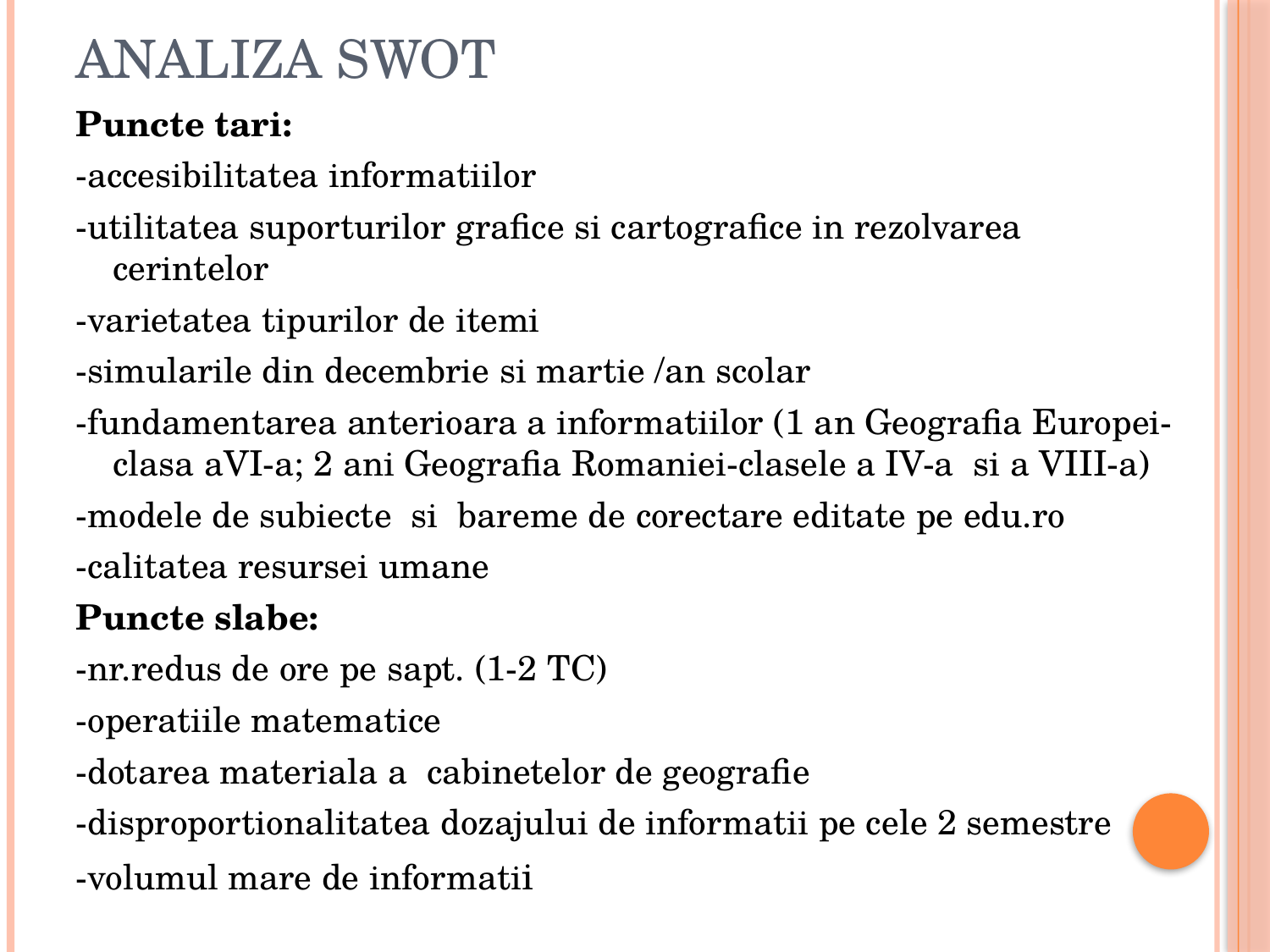

# Analiza SWOT
Puncte tari:
-accesibilitatea informatiilor
-utilitatea suporturilor grafice si cartografice in rezolvarea  cerintelor
-varietatea tipurilor de itemi
-simularile din decembrie si martie /an scolar
-fundamentarea anterioara a informatiilor (1 an Geografia Europei-clasa aVI-a; 2 ani Geografia Romaniei-clasele a IV-a  si a VIII-a)
-modele de subiecte  si  bareme de corectare editate pe edu.ro
-calitatea resursei umane
Puncte slabe:
-nr.redus de ore pe sapt. (1-2 TC)
-operatiile matematice
-dotarea materiala a  cabinetelor de geografie
-disproportionalitatea dozajului de informatii pe cele 2 semestre
-volumul mare de informatii